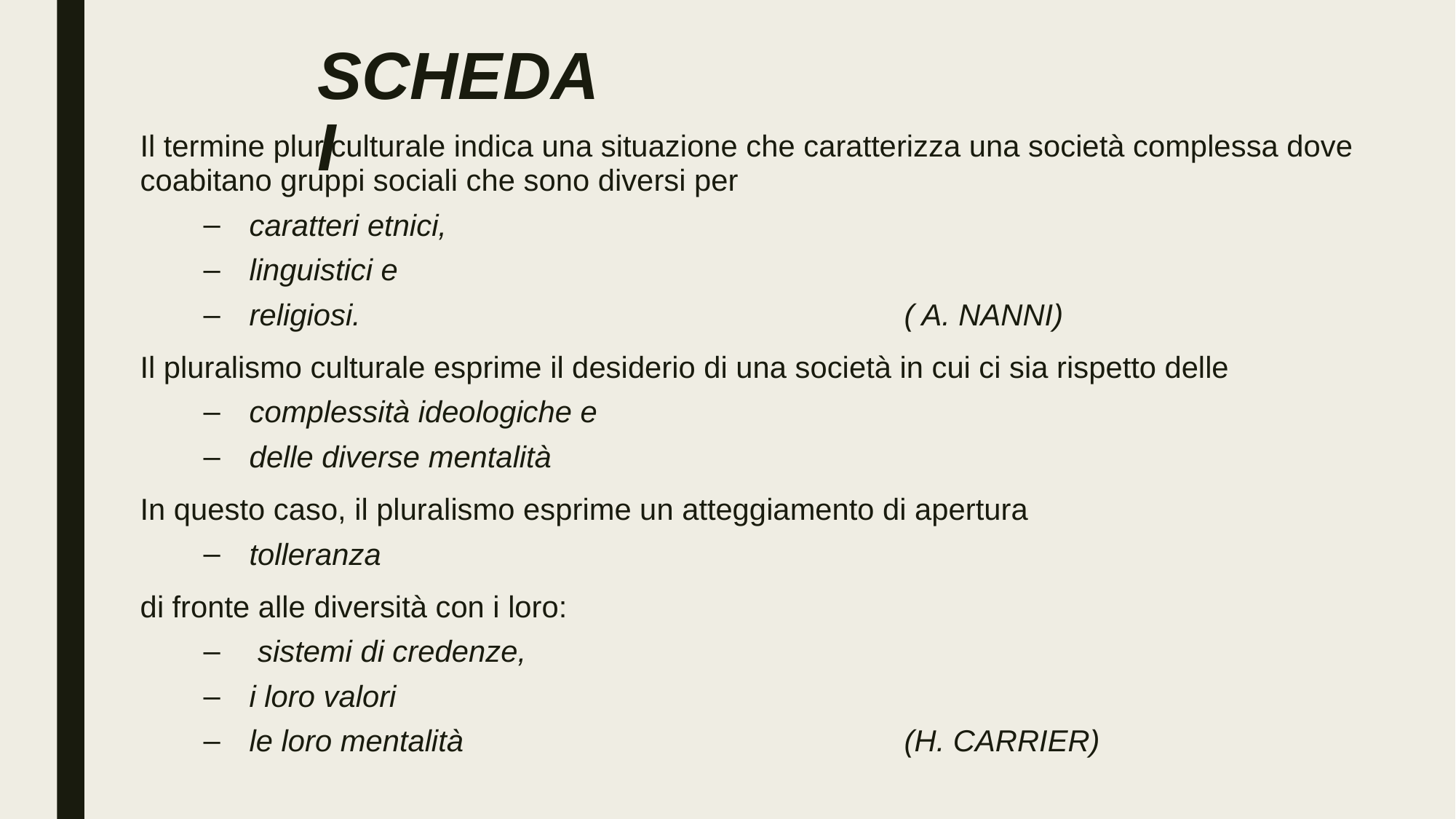

# SCHEDA I
Il termine pluriculturale indica una situazione che caratterizza una società complessa dove coabitano gruppi sociali che sono diversi per
caratteri etnici,
linguistici e
religiosi.    					( A. NANNI)
Il pluralismo culturale esprime il desiderio di una società in cui ci sia rispetto delle
complessità ideologiche e
delle diverse mentalità
In questo caso, il pluralismo esprime un atteggiamento di apertura
tolleranza
di fronte alle diversità con i loro:
 sistemi di credenze,
i loro valori
le loro mentalità					(H. CARRIER)